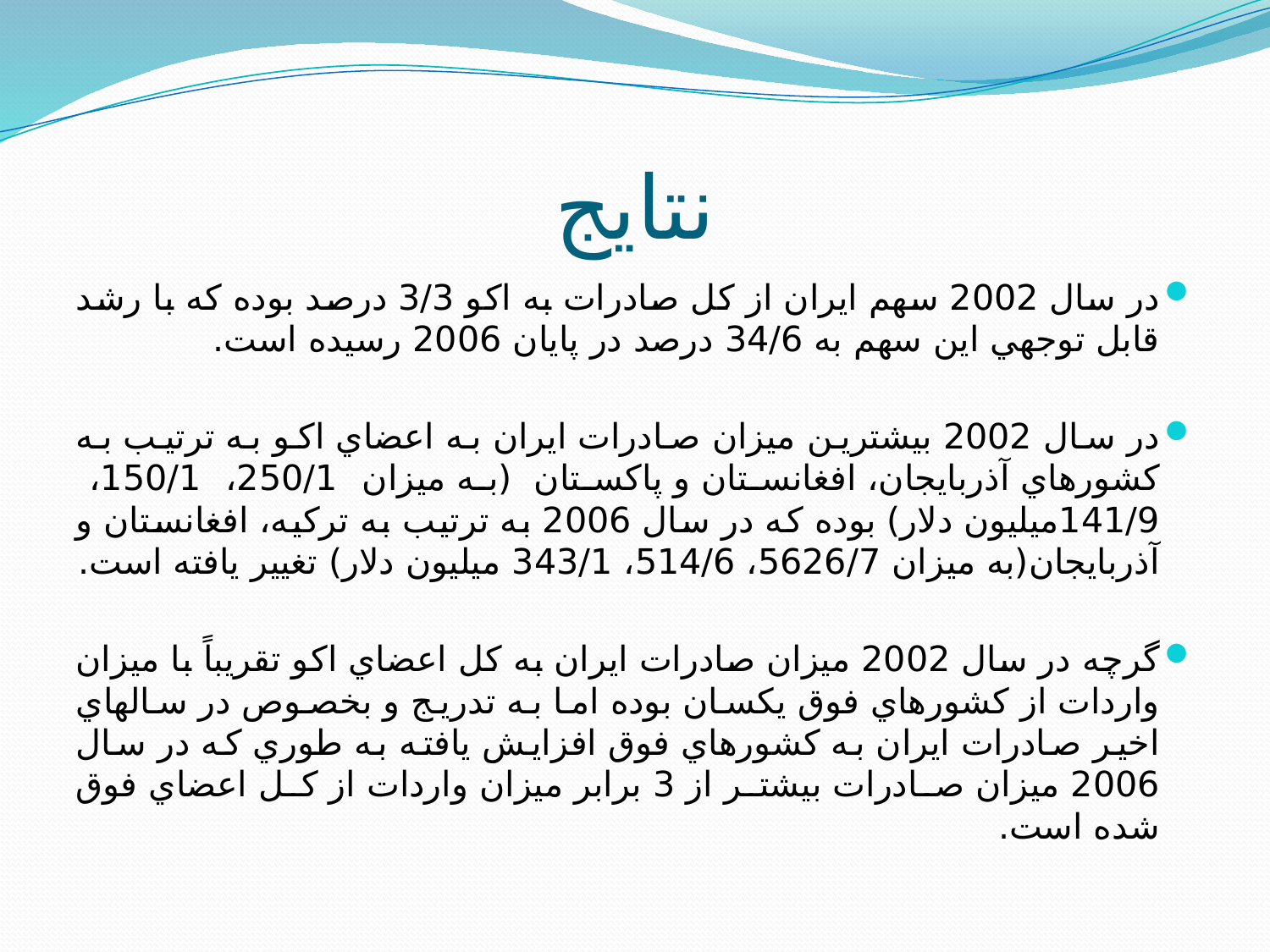

# نتایج
در سال 2002 سهم ايران از کل صادرات به اکو 3/3 درصد بوده که با رشد قابل توجهي اين سهم به 34/6 درصد در پايان 2006 رسيده است.

در سال 2002 بيشترين ميزان صادرات ايران به اعضاي اکو به ترتيب به کشورهاي آذربايجان، افغانستان و پاکستان  (به ميزان 250/1، 150/1، 141/9ميليون دلار) بوده که در سال 2006 به ترتيب به ترکيه، افغانستان و آذربايجان(به ميزان 5626/7، 514/6، 343/1 ميليون دلار) تغيير يافته است.

گرچه در سال 2002 ميزان صادرات ايران به کل اعضاي اکو تقريباً با ميزان واردات از کشورهاي فوق يکسان بوده اما به تدريج و بخصوص در سالهاي اخير صادرات ايران به کشورهاي فوق افزايش يافته به طوري که در سال 2006 ميزان صادرات بيشتر از 3 برابر ميزان واردات از کل اعضاي فوق شده است.